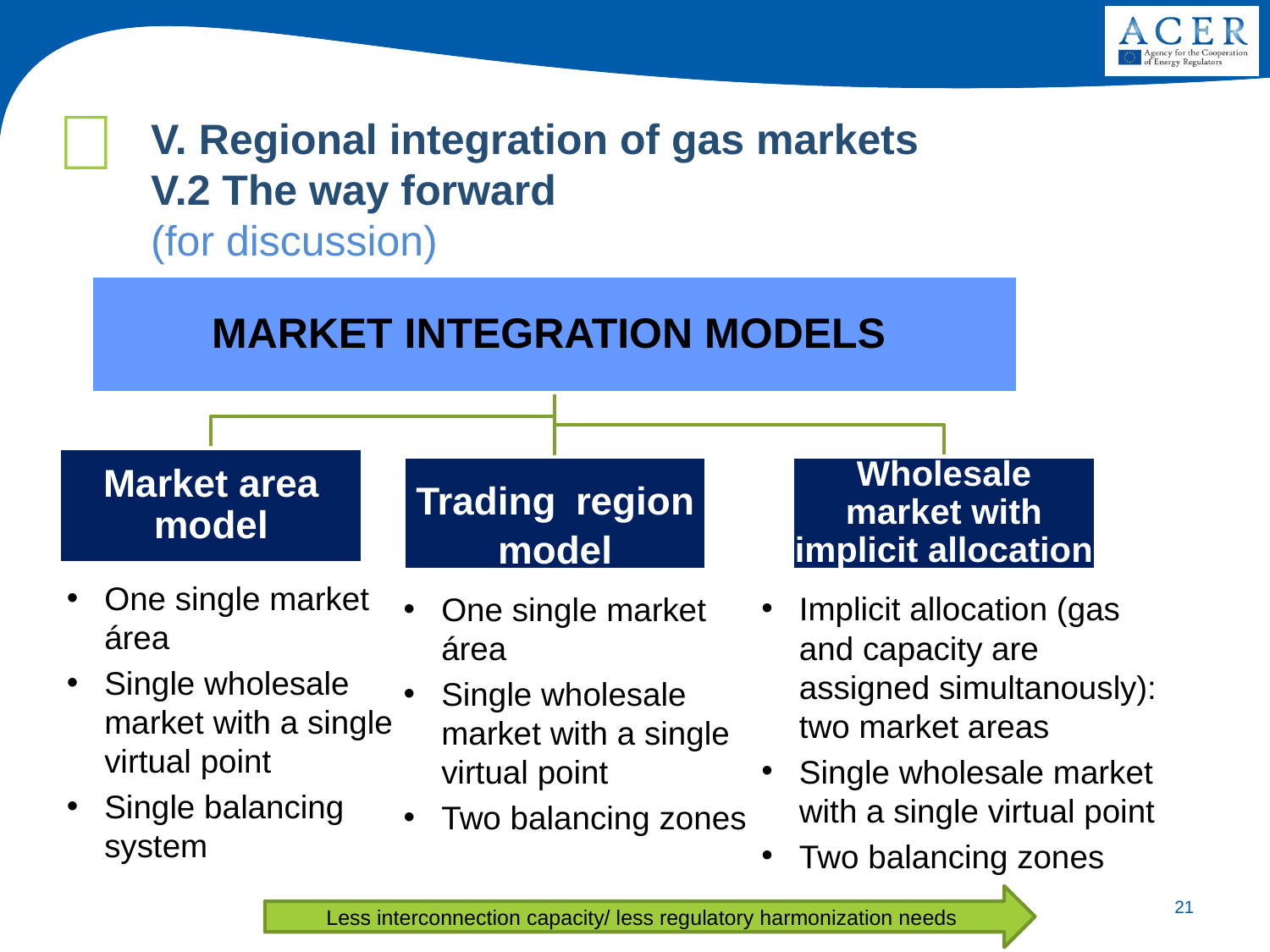

V. Regional integration of gas markets
V.2 The way forward
(for discussion)

Spot prices
MARKET INTEGRATION MODELS
Market area model
Trading region model
Wholesale market with implicit allocation
One single market área
Single wholesale market with a single virtual point
Single balancing system
Implicit allocation (gas and capacity are assigned simultanously): two market areas
Single wholesale market with a single virtual point
Two balancing zones
One single market área
Single wholesale market with a single virtual point
Two balancing zones
Less interconnection capacity/ less regulatory harmonization needs